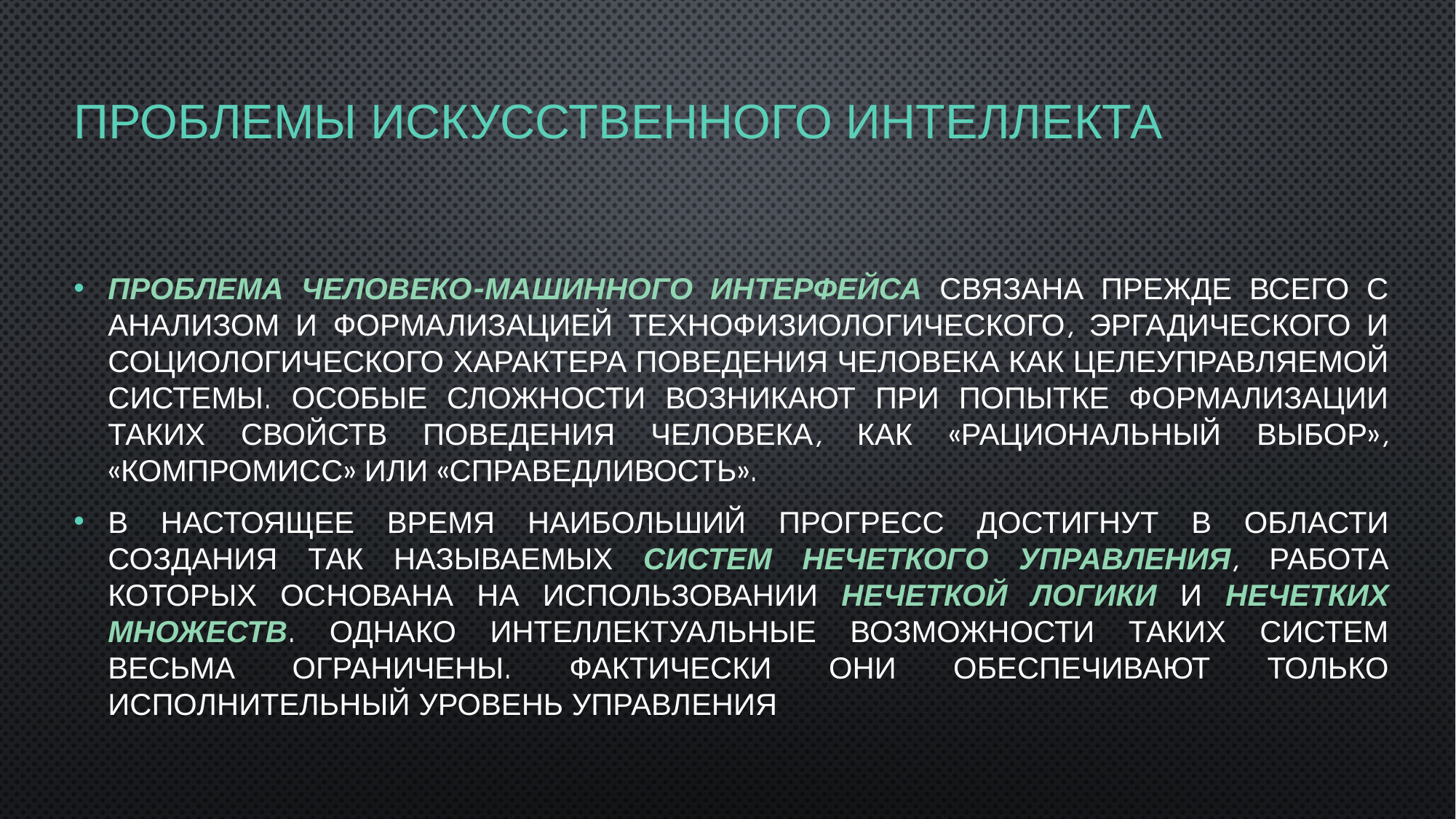

# Проблемы искусственного интеллекта
Проблема человеко-машинного интерфейса связана прежде всего с анализом и формализацией технофизиологического, эргадического и социологического характера поведения человека как целеуправляемой системы. Особые сложности возникают при попытке формализации таких свойств поведения человека, как «рациональный выбор», «компромисс» или «справедливость».
В настоящее время наибольший прогресс достигнут в области создания так называемых систем нечеткого управления, работа которых основана на использовании нечеткой логики и нечетких множеств. Однако интеллектуальные возможности таких систем весьма ограничены. Фактически они обеспечивают только исполнительный уровень управления